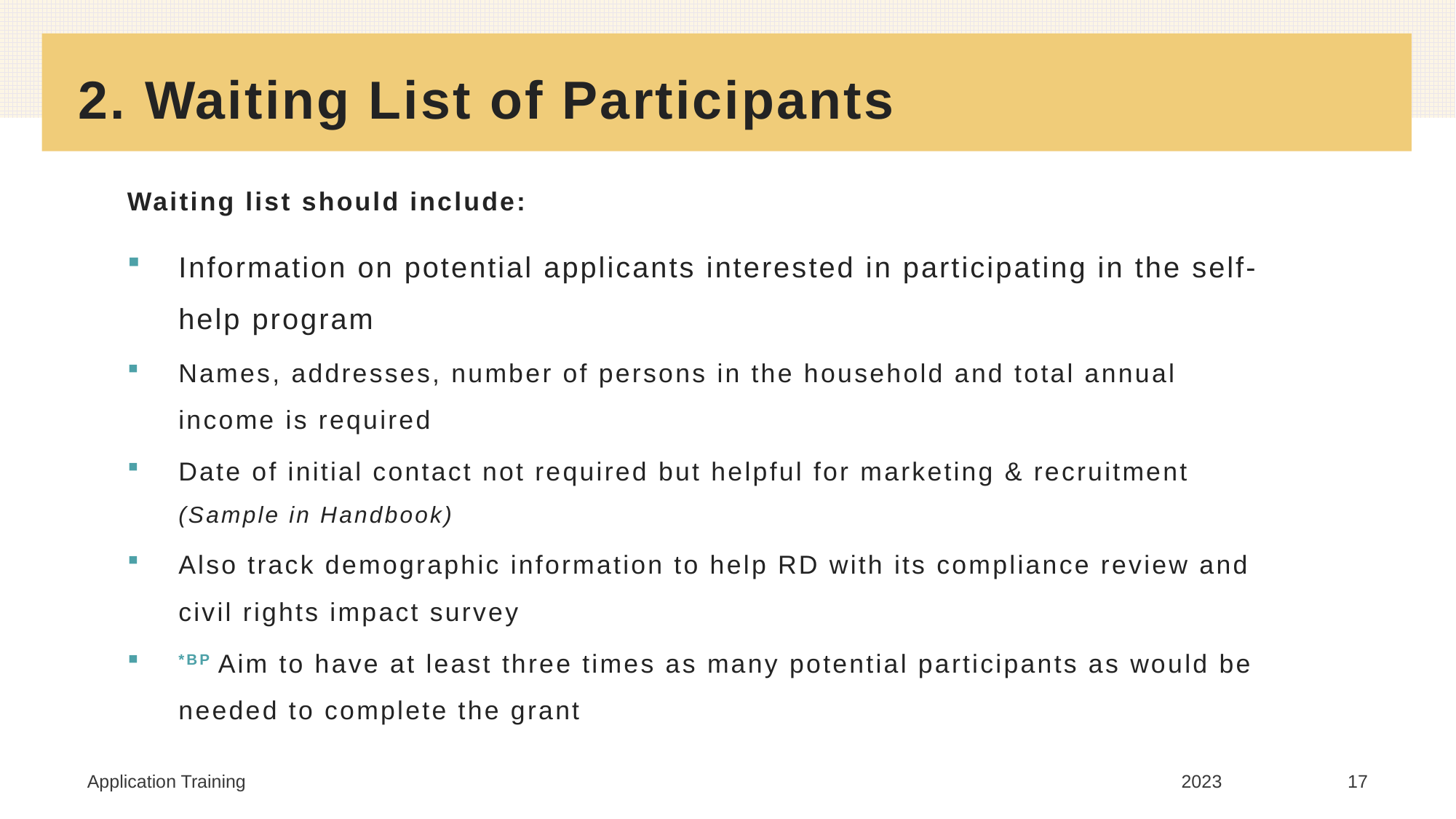

2. Waiting List of Participants
Waiting list should include:
Information on potential applicants interested in participating in the self-help program
Names, addresses, number of persons in the household and total annual income is required
Date of initial contact not required but helpful for marketing & recruitment (Sample in Handbook)
Also track demographic information to help RD with its compliance review and civil rights impact survey
*BP Aim to have at least three times as many potential participants as would be needed to complete the grant
Application Training
2023
17